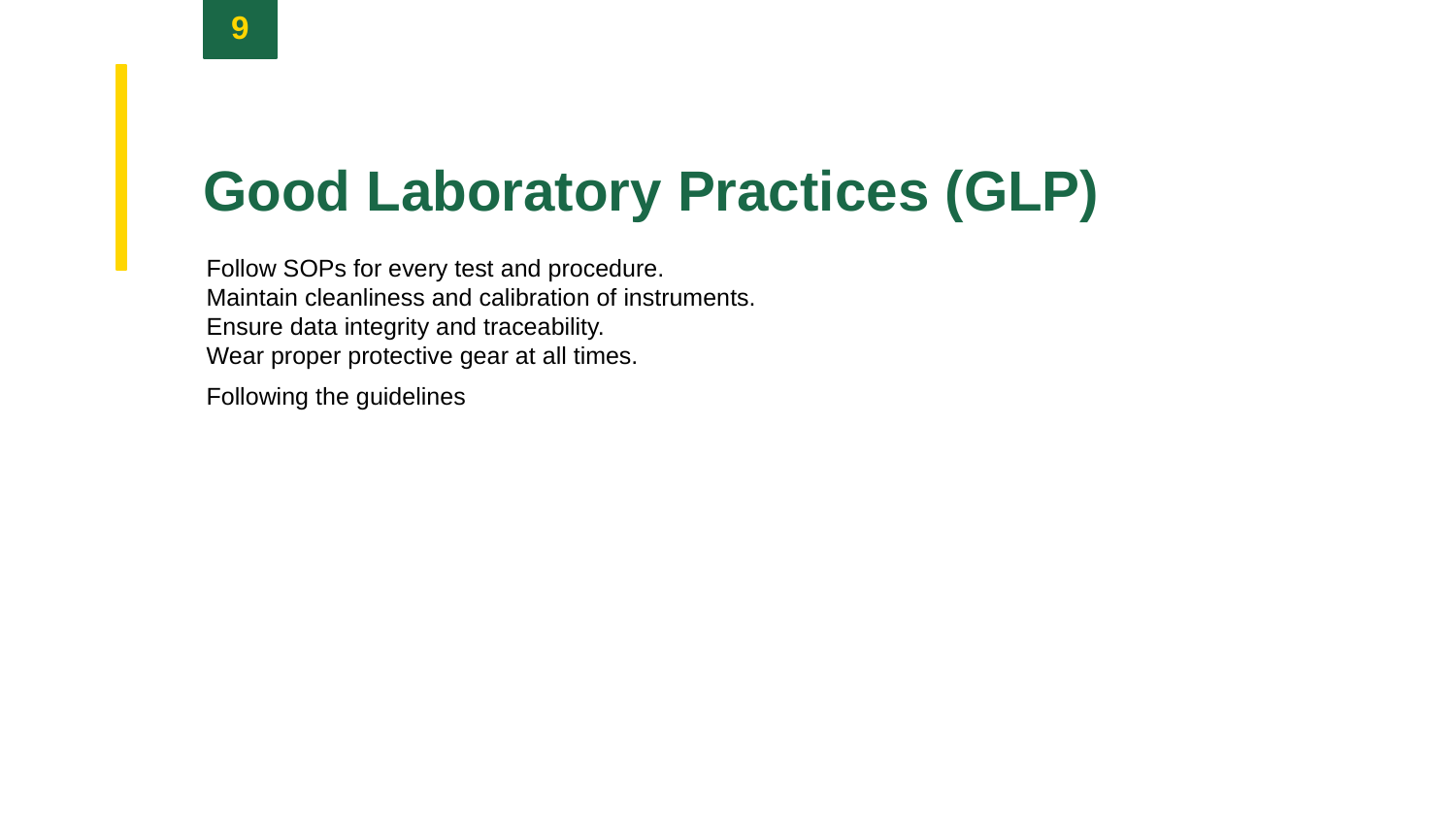

9

Good Laboratory Practices (GLP)
Follow SOPs for every test and procedure.
Maintain cleanliness and calibration of instruments.
Ensure data integrity and traceability.
Wear proper protective gear at all times.
Following the guidelines